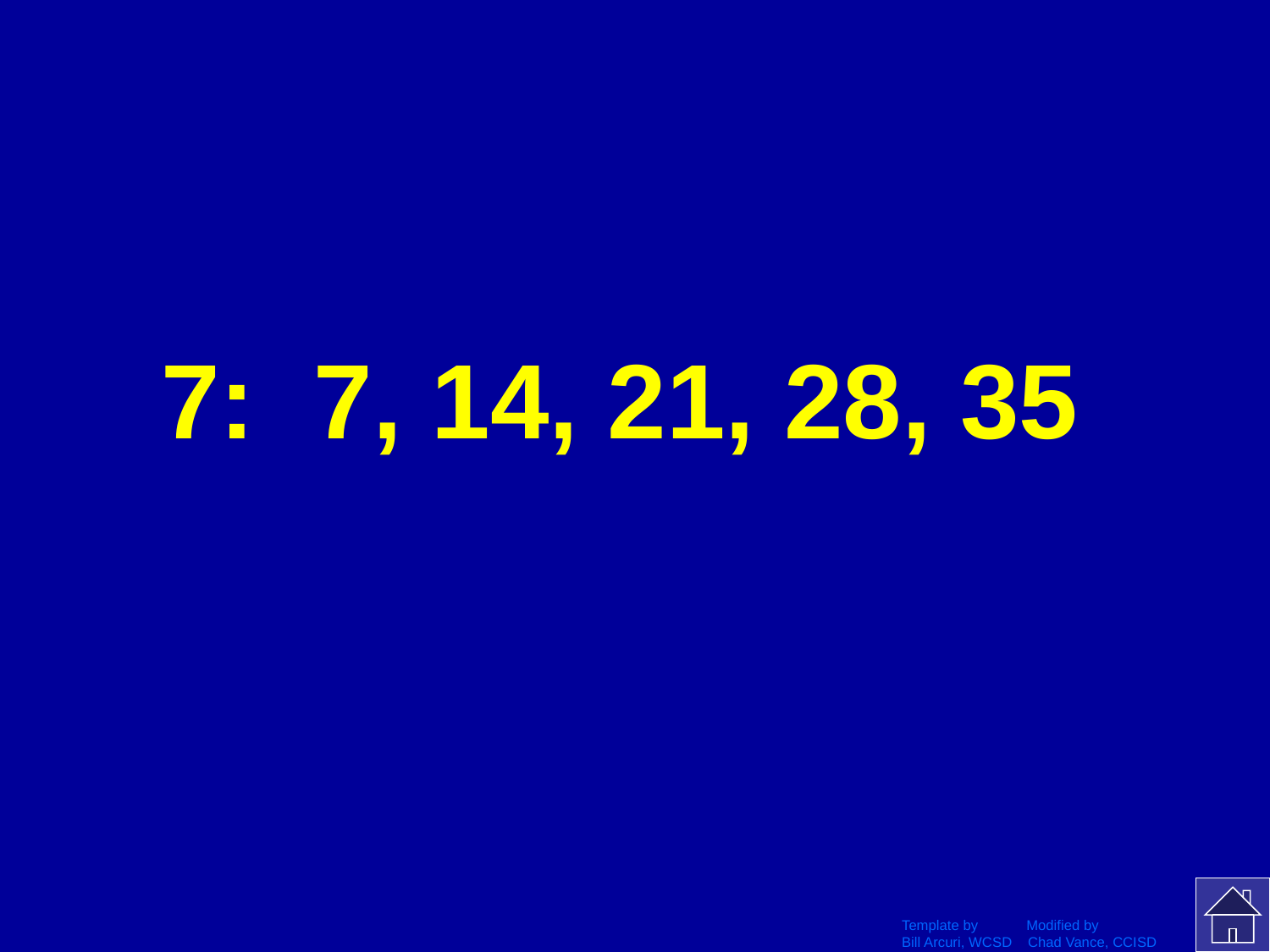

# 7:  7, 14, 21, 28, 35
Template by            Modified by
Bill Arcuri, WCSD    Chad Vance, CCISD